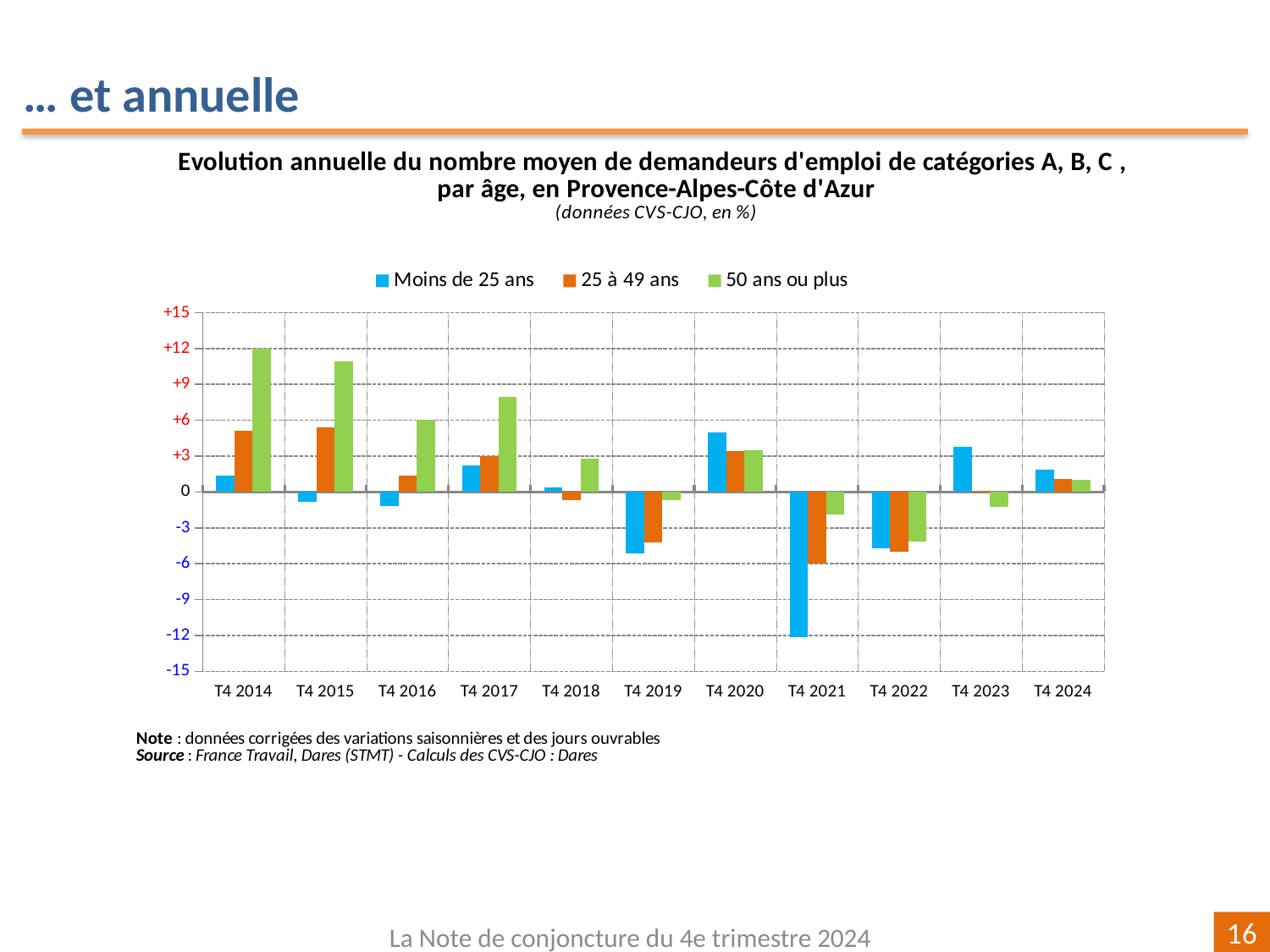

… et annuelle

### Chart

| Category |  |  |  |
|---|---|---|---|
| T4 2014 | 1.3818746878295096 | 5.150360764922546 | 11.995543896215889 |
| T4 2015 | -0.8320560543026101 | 5.419930661356309 | 10.932135408310618 |
| T4 2016 | -1.175756237580039 | 1.3871661526906998 | 6.016429480504448 |
| T4 2017 | 2.2230911020499455 | 2.9866660680614165 | 7.964094728800619 |
| T4 2018 | 0.34970766624773386 | -0.6865961180073432 | 2.8000303252381675 |
| T4 2019 | -5.1402123604682775 | -4.206217696182257 | -0.7079820054573638 |
| T4 2020 | 4.9537914011824835 | 3.4057323527390215 | 3.495828278576929 |
| T4 2021 | -12.174578866768758 | -5.983360475035171 | -1.9089539028299352 |
| T4 2022 | -4.745298293685396 | -4.967831640468512 | -4.140958419704921 |
| T4 2023 | 3.772228033472813 | -0.03843769373836903 | -1.218612460884827 |
| T4 2024 | 1.8711018711018657 | 1.1101601359480906 | 1.0301844030081275 |
La Note de conjoncture du 4e trimestre 2024
16